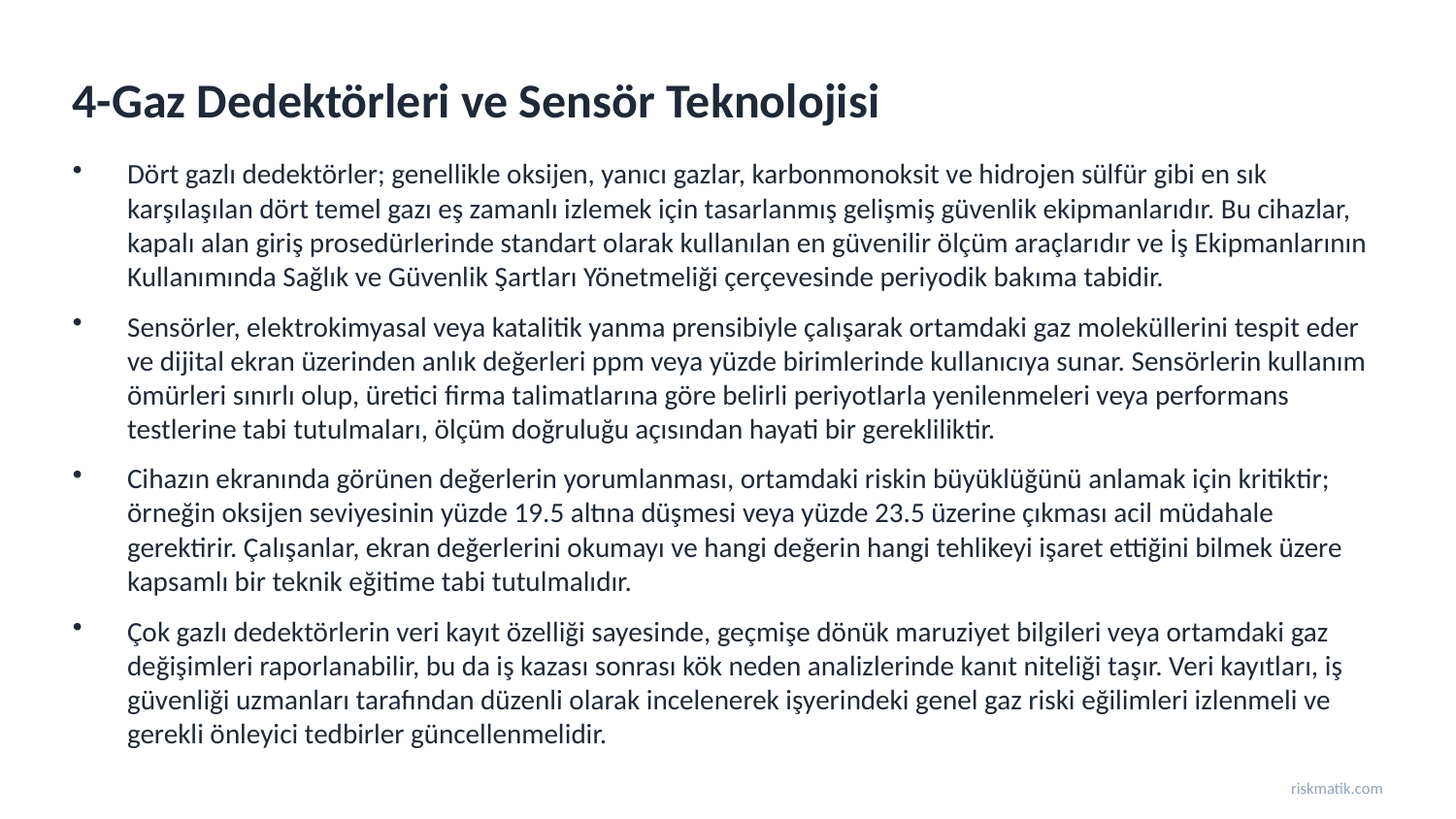

4-Gaz Dedektörleri ve Sensör Teknolojisi
Dört gazlı dedektörler; genellikle oksijen, yanıcı gazlar, karbonmonoksit ve hidrojen sülfür gibi en sık karşılaşılan dört temel gazı eş zamanlı izlemek için tasarlanmış gelişmiş güvenlik ekipmanlarıdır. Bu cihazlar, kapalı alan giriş prosedürlerinde standart olarak kullanılan en güvenilir ölçüm araçlarıdır ve İş Ekipmanlarının Kullanımında Sağlık ve Güvenlik Şartları Yönetmeliği çerçevesinde periyodik bakıma tabidir.
Sensörler, elektrokimyasal veya katalitik yanma prensibiyle çalışarak ortamdaki gaz moleküllerini tespit eder ve dijital ekran üzerinden anlık değerleri ppm veya yüzde birimlerinde kullanıcıya sunar. Sensörlerin kullanım ömürleri sınırlı olup, üretici firma talimatlarına göre belirli periyotlarla yenilenmeleri veya performans testlerine tabi tutulmaları, ölçüm doğruluğu açısından hayati bir gerekliliktir.
Cihazın ekranında görünen değerlerin yorumlanması, ortamdaki riskin büyüklüğünü anlamak için kritiktir; örneğin oksijen seviyesinin yüzde 19.5 altına düşmesi veya yüzde 23.5 üzerine çıkması acil müdahale gerektirir. Çalışanlar, ekran değerlerini okumayı ve hangi değerin hangi tehlikeyi işaret ettiğini bilmek üzere kapsamlı bir teknik eğitime tabi tutulmalıdır.
Çok gazlı dedektörlerin veri kayıt özelliği sayesinde, geçmişe dönük maruziyet bilgileri veya ortamdaki gaz değişimleri raporlanabilir, bu da iş kazası sonrası kök neden analizlerinde kanıt niteliği taşır. Veri kayıtları, iş güvenliği uzmanları tarafından düzenli olarak incelenerek işyerindeki genel gaz riski eğilimleri izlenmeli ve gerekli önleyici tedbirler güncellenmelidir.
riskmatik.com